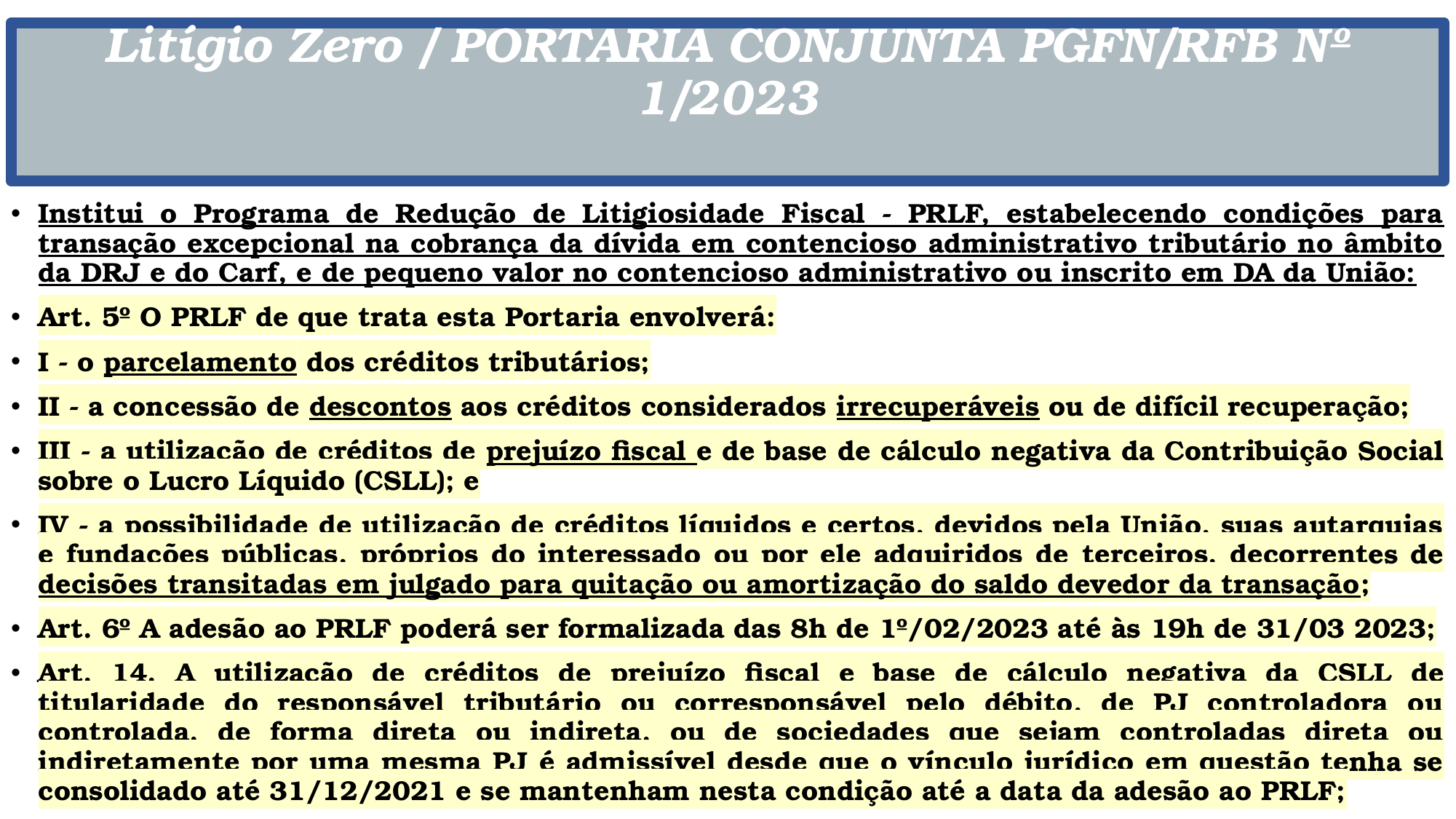

# Litígio Zero / PORTARIA CONJUNTA PGFN/RFB Nº 1/2023
Institui o Programa de Redução de Litigiosidade Fiscal - PRLF, estabelecendo condições para transação excepcional na cobrança da dívida em contencioso administrativo tributário no âmbito da DRJ e do Carf, e de pequeno valor no contencioso administrativo ou inscrito em DA da União:
Art. 5º O PRLF de que trata esta Portaria envolverá:
I - o parcelamento dos créditos tributários;
II - a concessão de descontos aos créditos considerados irrecuperáveis ou de difícil recuperação;
III - a utilização de créditos de prejuízo fiscal e de base de cálculo negativa da Contribuição Social sobre o Lucro Líquido (CSLL); e
IV - a possibilidade de utilização de créditos líquidos e certos, devidos pela União, suas autarquias e fundações públicas, próprios do interessado ou por ele adquiridos de terceiros, decorrentes de decisões transitadas em julgado para quitação ou amortização do saldo devedor da transação;
Art. 6º A adesão ao PRLF poderá ser formalizada das 8h de 1º/02/2023 até às 19h de 31/03 2023;
Art. 14. A utilização de créditos de prejuízo fiscal e base de cálculo negativa da CSLL de titularidade do responsável tributário ou corresponsável pelo débito, de PJ controladora ou controlada, de forma direta ou indireta, ou de sociedades que sejam controladas direta ou indiretamente por uma mesma PJ é admissível desde que o vínculo jurídico em questão tenha se consolidado até 31/12/2021 e se mantenham nesta condição até a data da adesão ao PRLF;